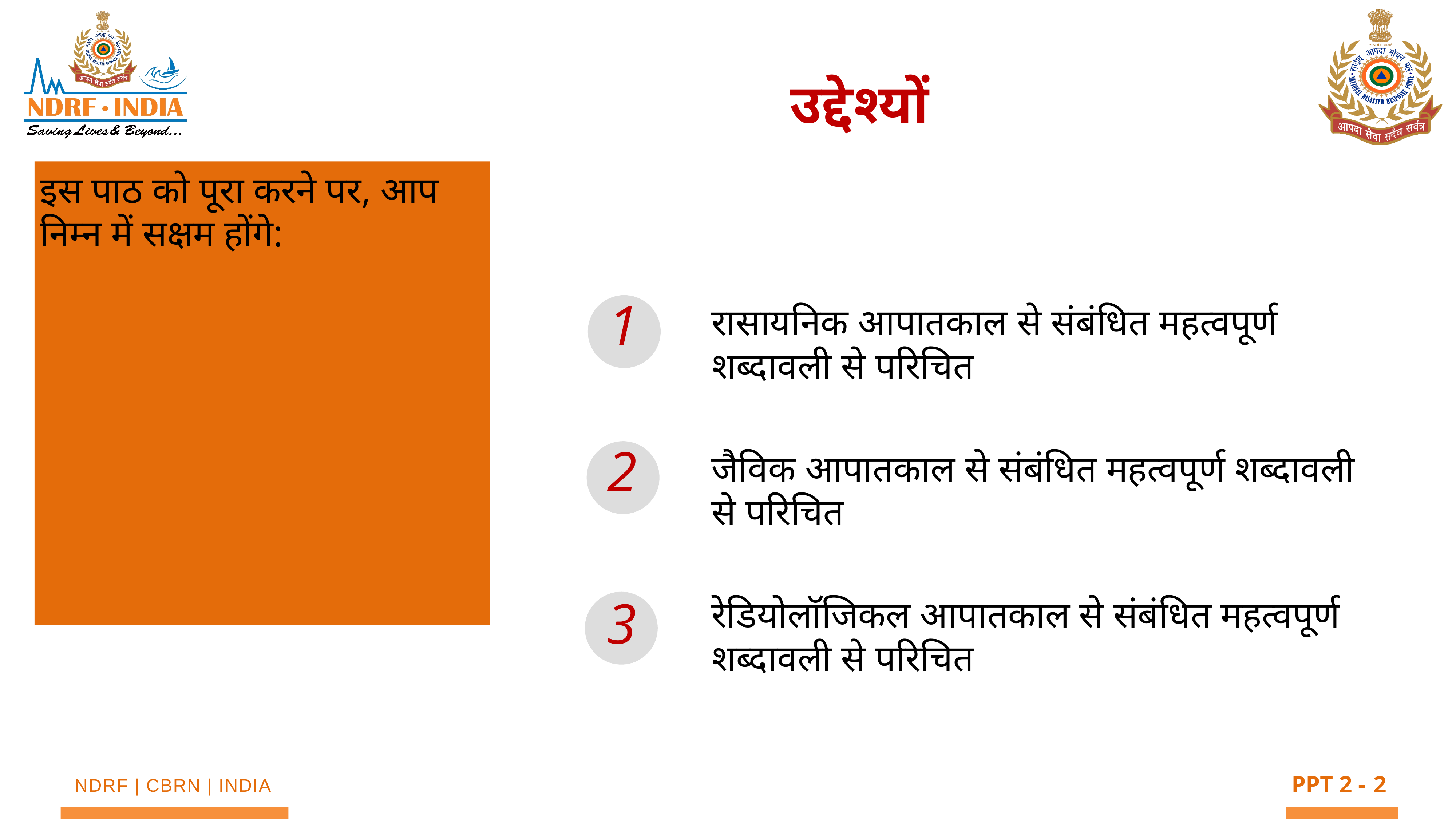

उद्देश्यों
इस पाठ को पूरा करने पर, आप निम्न में सक्षम होंगे:
1

रासायनिक आपातकाल से संबंधित महत्वपूर्ण शब्दावली से परिचित

जैविक आपातकाल से संबंधित महत्वपूर्ण शब्दावली से परिचित

रेडियोलॉजिकल आपातकाल से संबंधित महत्वपूर्ण शब्दावली से परिचित
2

3

2